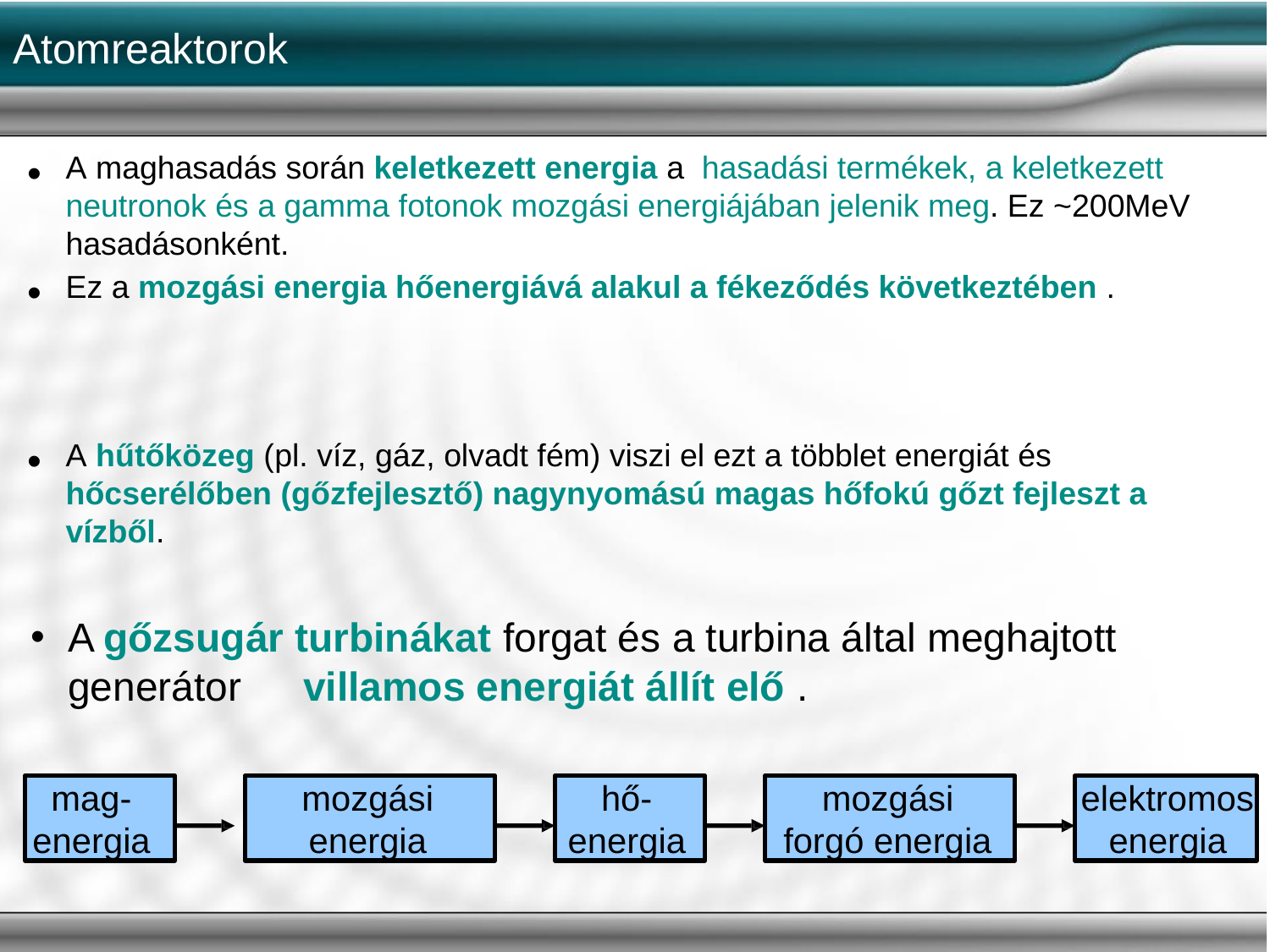

# Atomreaktorok
•
A maghasadás során keletkezett energia a  hasadási termékek, a keletkezett neutronok és a gamma fotonok mozgási energiájában jelenik meg. Ez ~200MeV hasadásonként.
Ez a mozgási energia hőenergiává alakul a fékeződés következtében .
•
•
A hűtőközeg (pl. víz, gáz, olvadt fém) viszi el ezt a többlet energiát és hőcserélőben (gőzfejlesztő) nagynyomású magas hőfokú gőzt fejleszt a vízből.
A gőzsugár turbinákat forgat és a turbina által meghajtott generátor	villamos energiát állít elő .
mag- energia
mozgási energia
hő- energia
mozgási forgó energia
elektromos
energia